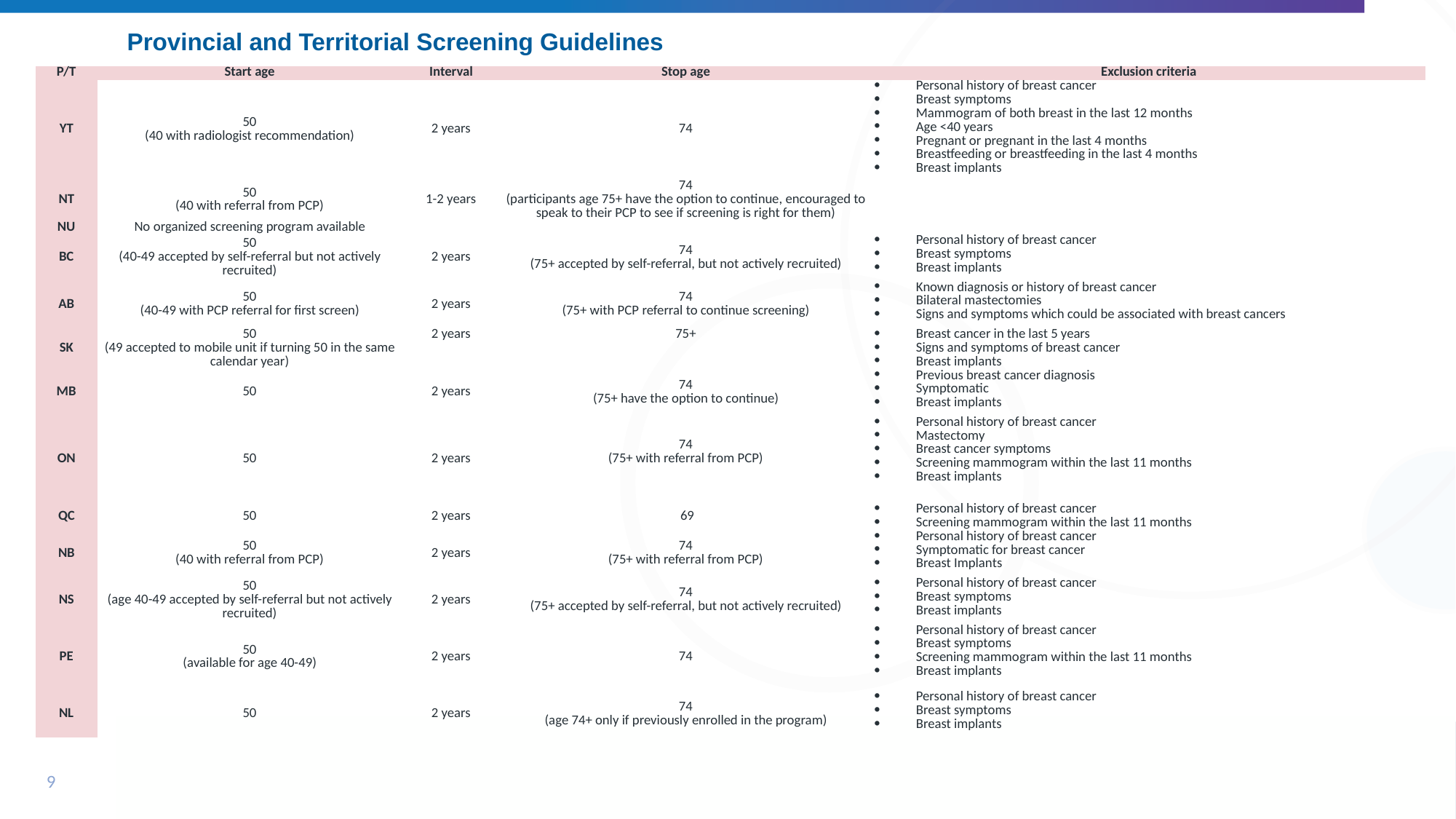

# Provincial and Territorial Screening Guidelines
| P/T | Start age | Interval | Stop age | Exclusion criteria |
| --- | --- | --- | --- | --- |
| YT | 50 (40 with radiologist recommendation) | 2 years | 74 | Personal history of breast cancer Breast symptoms Mammogram of both breast in the last 12 months Age <40 years Pregnant or pregnant in the last 4 months Breastfeeding or breastfeeding in the last 4 months Breast implants |
| NT | 50 (40 with referral from PCP) | 1-2 years | 74 (participants age 75+ have the option to continue, encouraged to speak to their PCP to see if screening is right for them) |  |
| NU | No organized screening program available |  |  |  |
| BC | 50 (40-49 accepted by self-referral but not actively recruited) | 2 years | 74 (75+ accepted by self-referral, but not actively recruited) | Personal history of breast cancer Breast symptoms Breast implants |
| AB | 50 (40-49 with PCP referral for first screen) | 2 years | 74 (75+ with PCP referral to continue screening) | Known diagnosis or history of breast cancer Bilateral mastectomies Signs and symptoms which could be associated with breast cancers |
| SK | 50 (49 accepted to mobile unit if turning 50 in the same calendar year) | 2 years | 75+ | Breast cancer in the last 5 years Signs and symptoms of breast cancer Breast implants |
| MB | 50 | 2 years | 74 (75+ have the option to continue) | Previous breast cancer diagnosis Symptomatic Breast implants |
| ON | 50 | 2 years | 74 (75+ with referral from PCP) | Personal history of breast cancer Mastectomy Breast cancer symptoms Screening mammogram within the last 11 months Breast implants |
| QC | 50 | 2 years | 69 | Personal history of breast cancer Screening mammogram within the last 11 months |
| NB | 50 (40 with referral from PCP) | 2 years | 74 (75+ with referral from PCP) | Personal history of breast cancer Symptomatic for breast cancer Breast Implants |
| NS | 50 (age 40-49 accepted by self-referral but not actively recruited) | 2 years | 74 (75+ accepted by self-referral, but not actively recruited) | Personal history of breast cancer Breast symptoms Breast implants |
| PE | 50 (available for age 40-49) | 2 years | 74 | Personal history of breast cancer Breast symptoms Screening mammogram within the last 11 months Breast implants |
| NL | 50 | 2 years | 74 (age 74+ only if previously enrolled in the program) | Personal history of breast cancer Breast symptoms Breast implants |
9